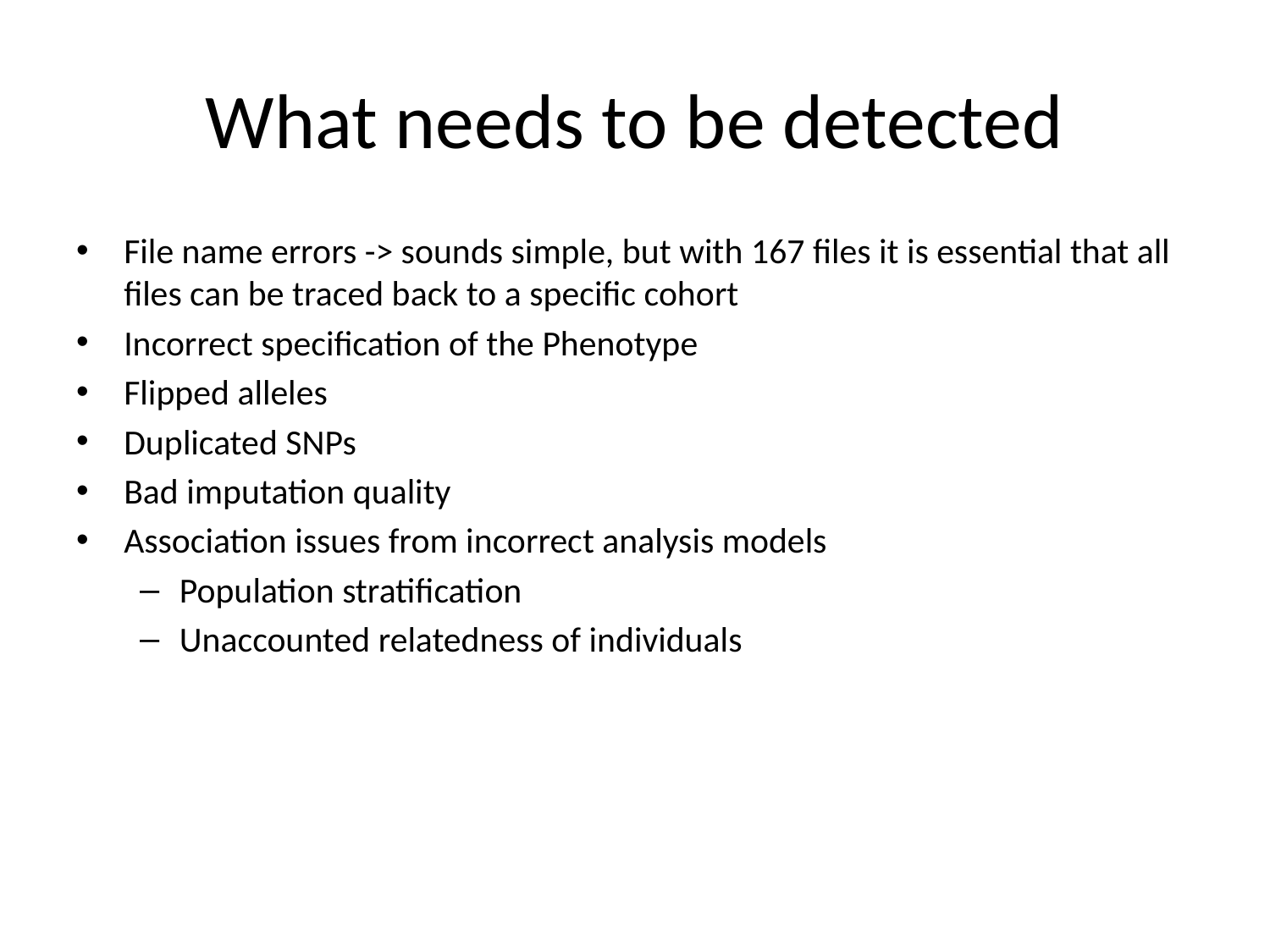

# What needs to be detected
File name errors -> sounds simple, but with 167 files it is essential that all files can be traced back to a specific cohort
Incorrect specification of the Phenotype
Flipped alleles
Duplicated SNPs
Bad imputation quality
Association issues from incorrect analysis models
Population stratification
Unaccounted relatedness of individuals